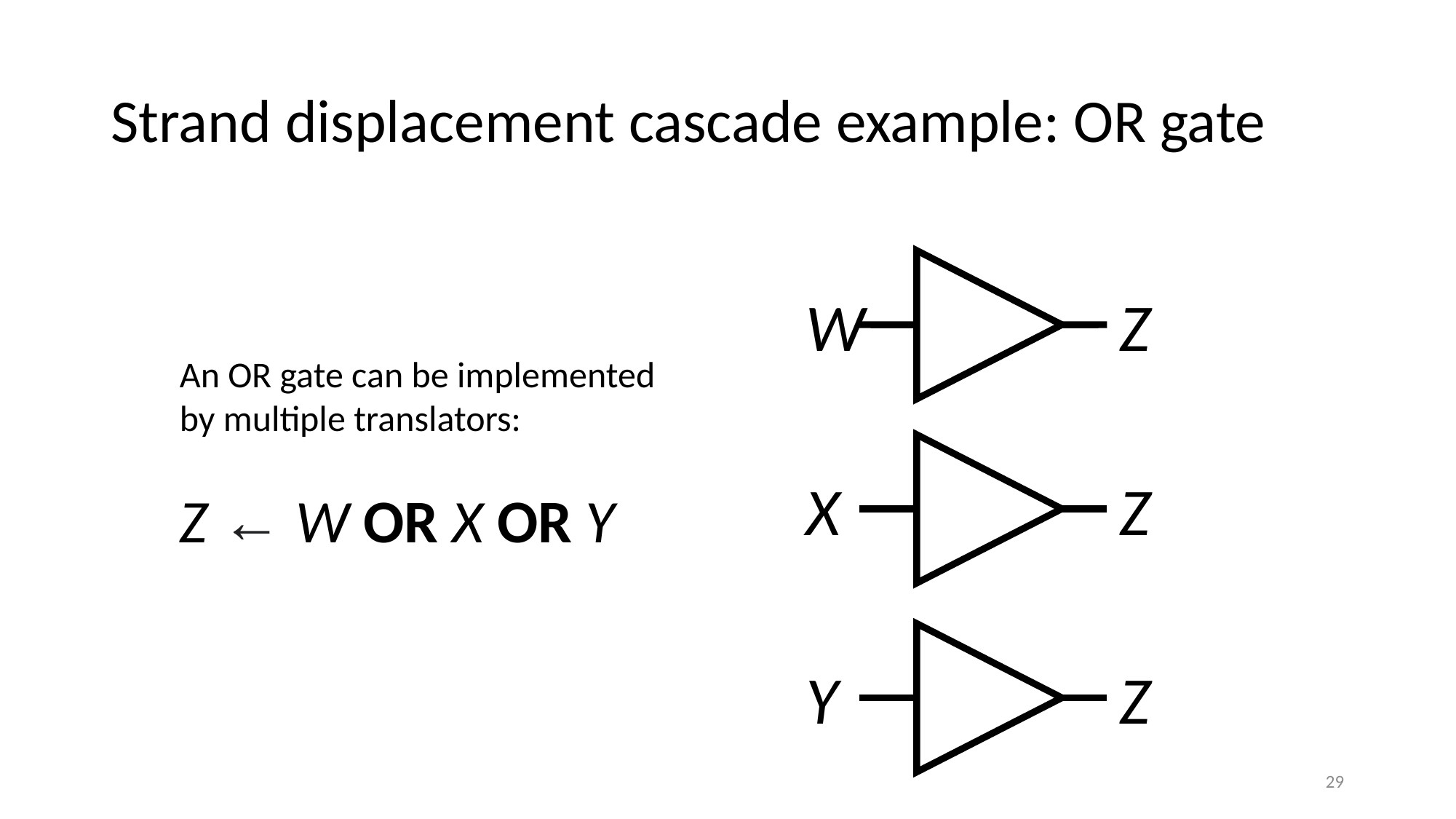

# Strand displacement cascade example: OR gate

W
Z
An OR gate can be implemented by multiple translators:

Z ← W OR X OR Y

X
Z

Y
Z
29